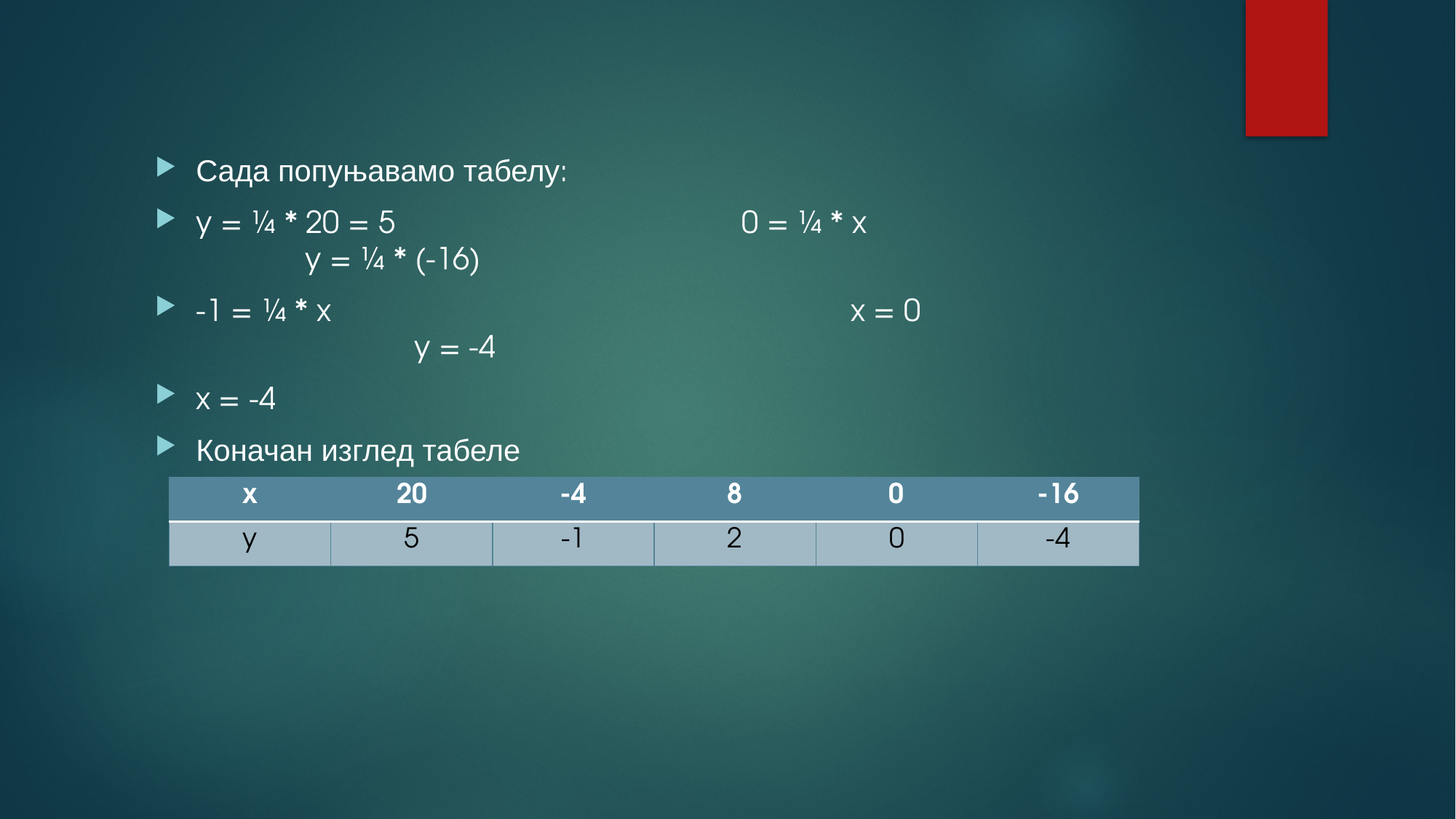

Сада попуњавамо табелу:
y = ¼ * 20 = 5				0 = ¼ * x				y = ¼ * (-16)
-1 = ¼ * x					x = 0					y = -4
x = -4
Коначан изглед табеле

| x | 20 | -4 | 8 | 0 | -16 |
| --- | --- | --- | --- | --- | --- |
| y | 5 | -1 | 2 | 0 | -4 |